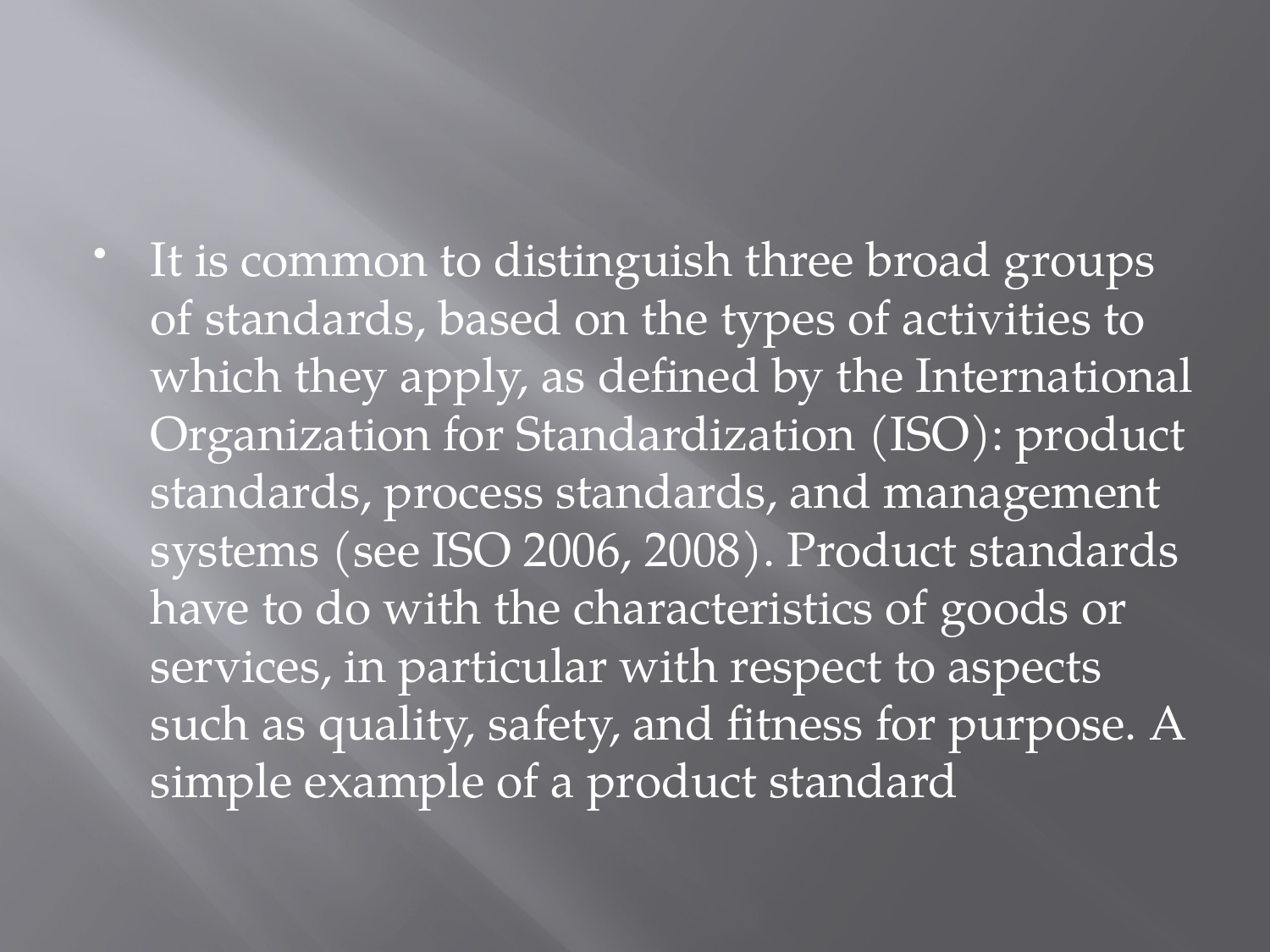

#
It is common to distinguish three broad groups of standards, based on the types of activities to which they apply, as defined by the International Organization for Standardization (ISO): product standards, process standards, and management systems (see ISO 2006, 2008). Product standards have to do with the characteristics of goods or services, in particular with respect to aspects such as quality, safety, and fitness for purpose. A simple example of a product standard